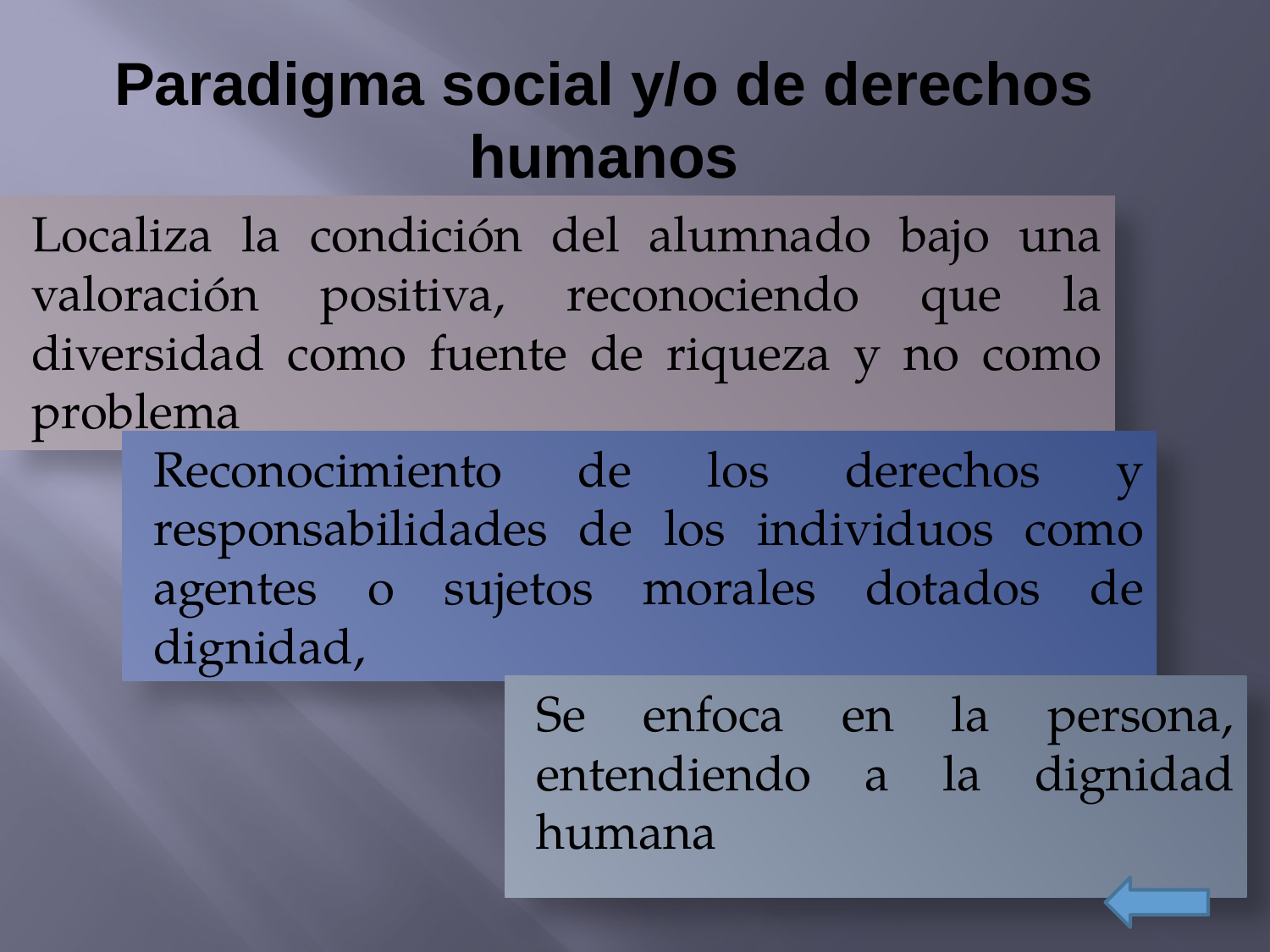

# Paradigma social y/o de derechos humanos
Localiza la condición del alumnado bajo una valoración positiva, reconociendo que la diversidad como fuente de riqueza y no como problema
Reconocimiento de los derechos y responsabilidades de los individuos como agentes o sujetos morales dotados de dignidad,
Se enfoca en la persona, entendiendo a la dignidad humana